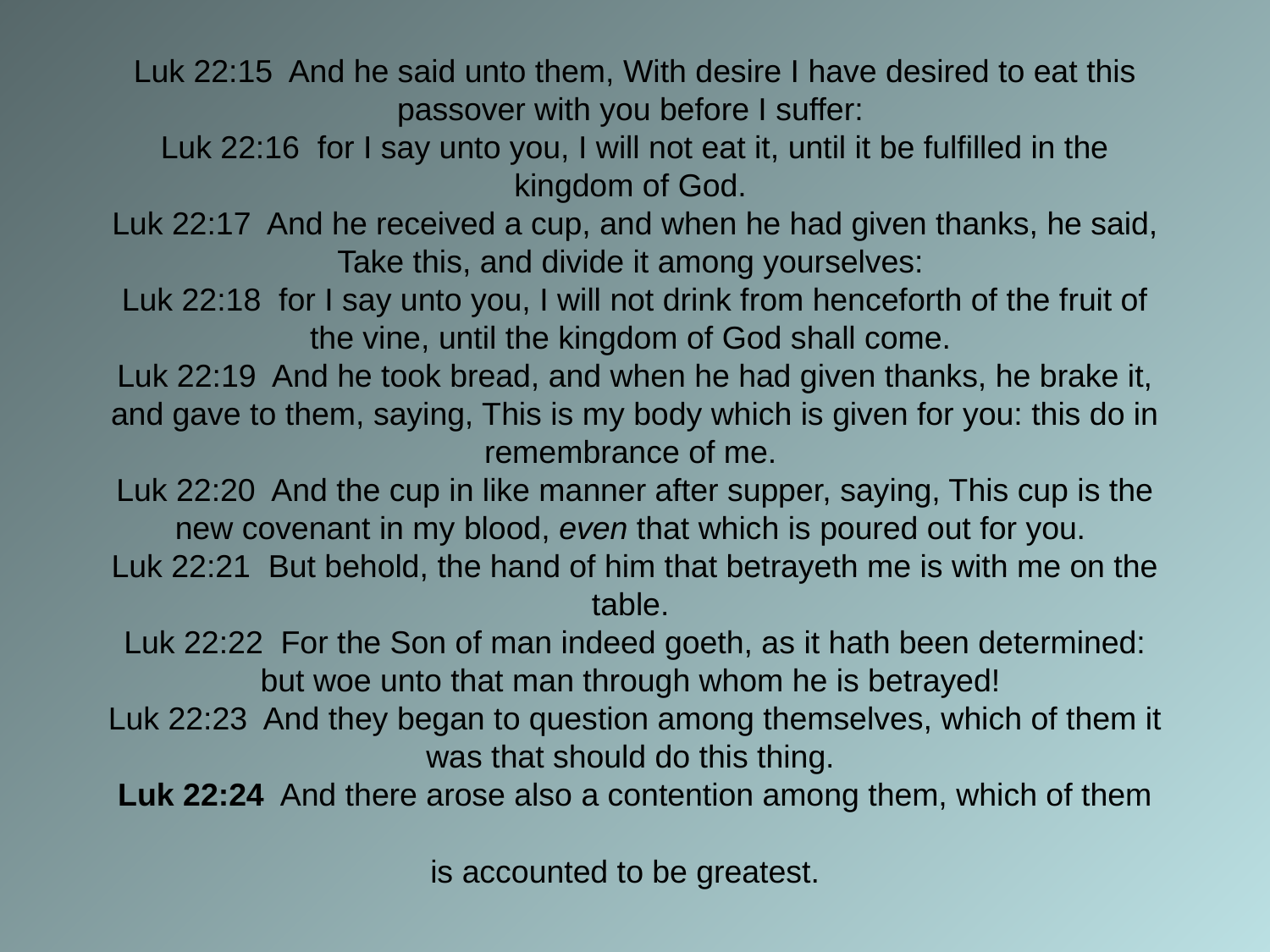

# Luk 22:15  And he said unto them, With desire I have desired to eat this passover with you before I suffer: Luk 22:16  for I say unto you, I will not eat it, until it be fulfilled in the kingdom of God. Luk 22:17  And he received a cup, and when he had given thanks, he said, Take this, and divide it among yourselves: Luk 22:18  for I say unto you, I will not drink from henceforth of the fruit of the vine, until the kingdom of God shall come. Luk 22:19  And he took bread, and when he had given thanks, he brake it, and gave to them, saying, This is my body which is given for you: this do in remembrance of me. Luk 22:20  And the cup in like manner after supper, saying, This cup is the new covenant in my blood, even that which is poured out for you. Luk 22:21  But behold, the hand of him that betrayeth me is with me on the table. Luk 22:22  For the Son of man indeed goeth, as it hath been determined: but woe unto that man through whom he is betrayed! Luk 22:23  And they began to question among themselves, which of them it was that should do this thing. Luk 22:24  And there arose also a contention among them, which of them is accounted to be greatest.